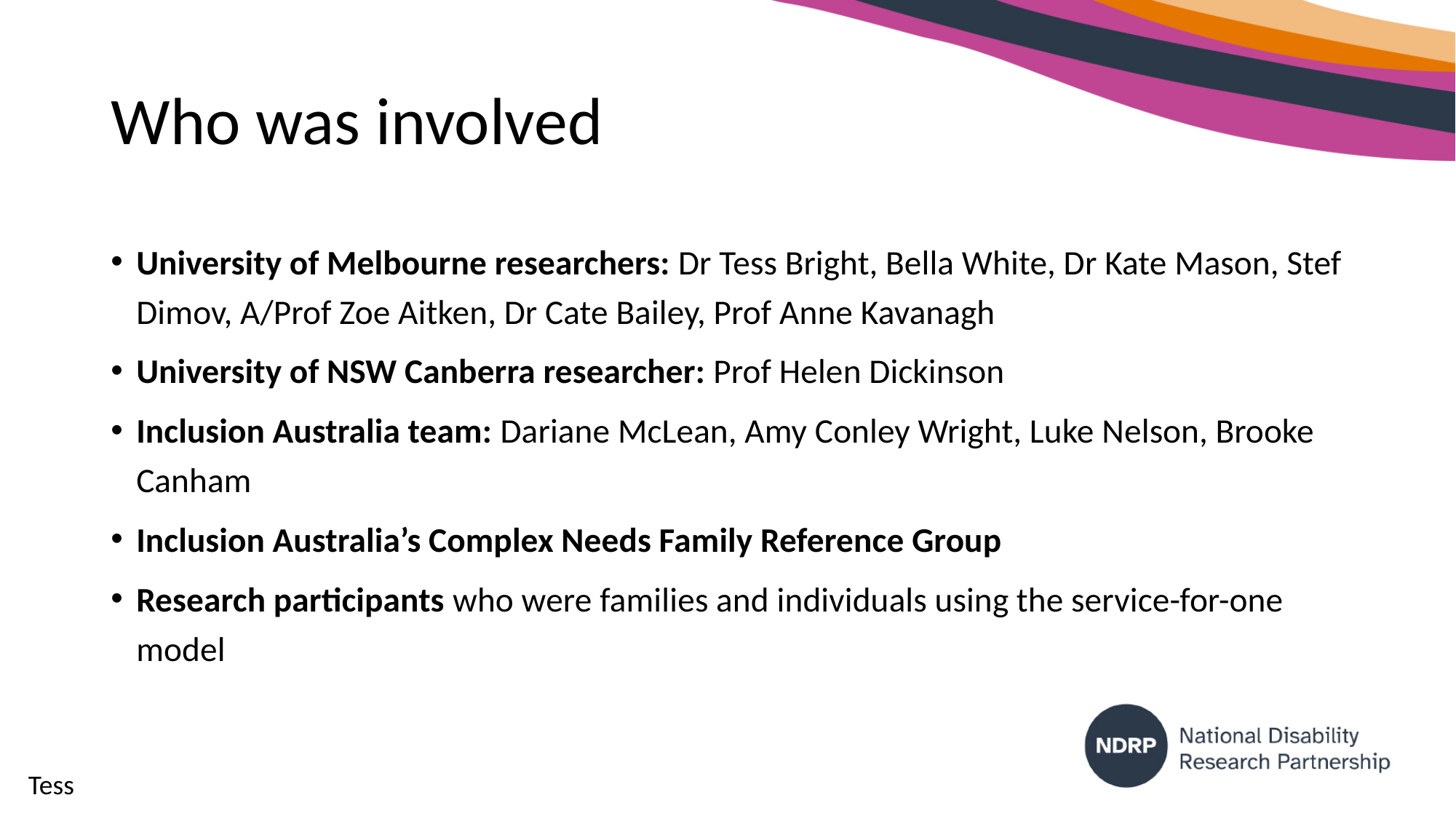

# Who was involved
University of Melbourne researchers: Dr Tess Bright, Bella White, Dr Kate Mason, Stef Dimov, A/Prof Zoe Aitken, Dr Cate Bailey, Prof Anne Kavanagh
University of NSW Canberra researcher: Prof Helen Dickinson
Inclusion Australia team: Dariane McLean, Amy Conley Wright, Luke Nelson, Brooke Canham
Inclusion Australia’s Complex Needs Family Reference Group
Research participants who were families and individuals using the service-for-one model
Tess